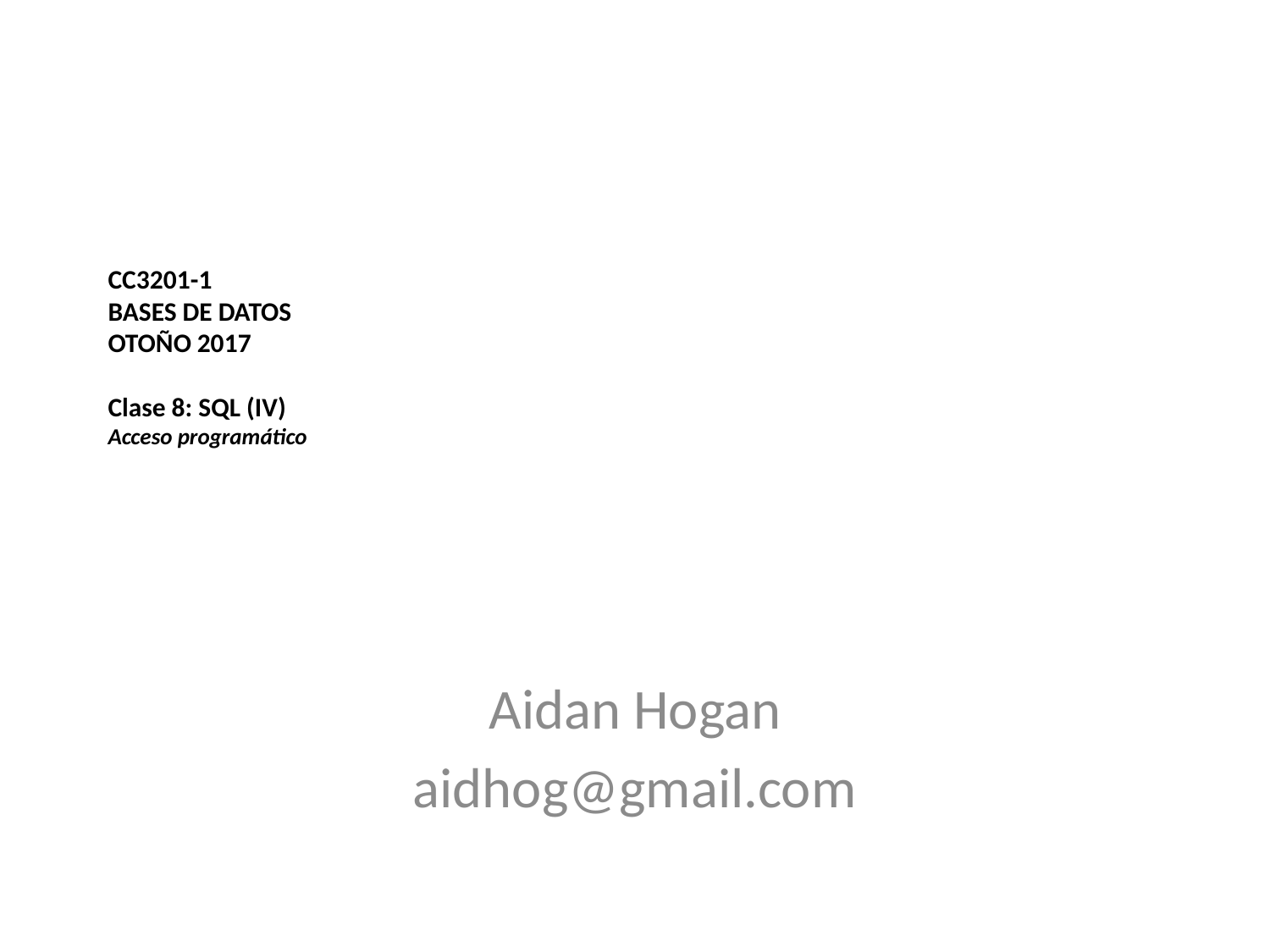

# CC3201-1 Bases de Datos Otoño 2017 Clase 8: SQL (IV) Acceso programático
Aidan Hogan
aidhog@gmail.com